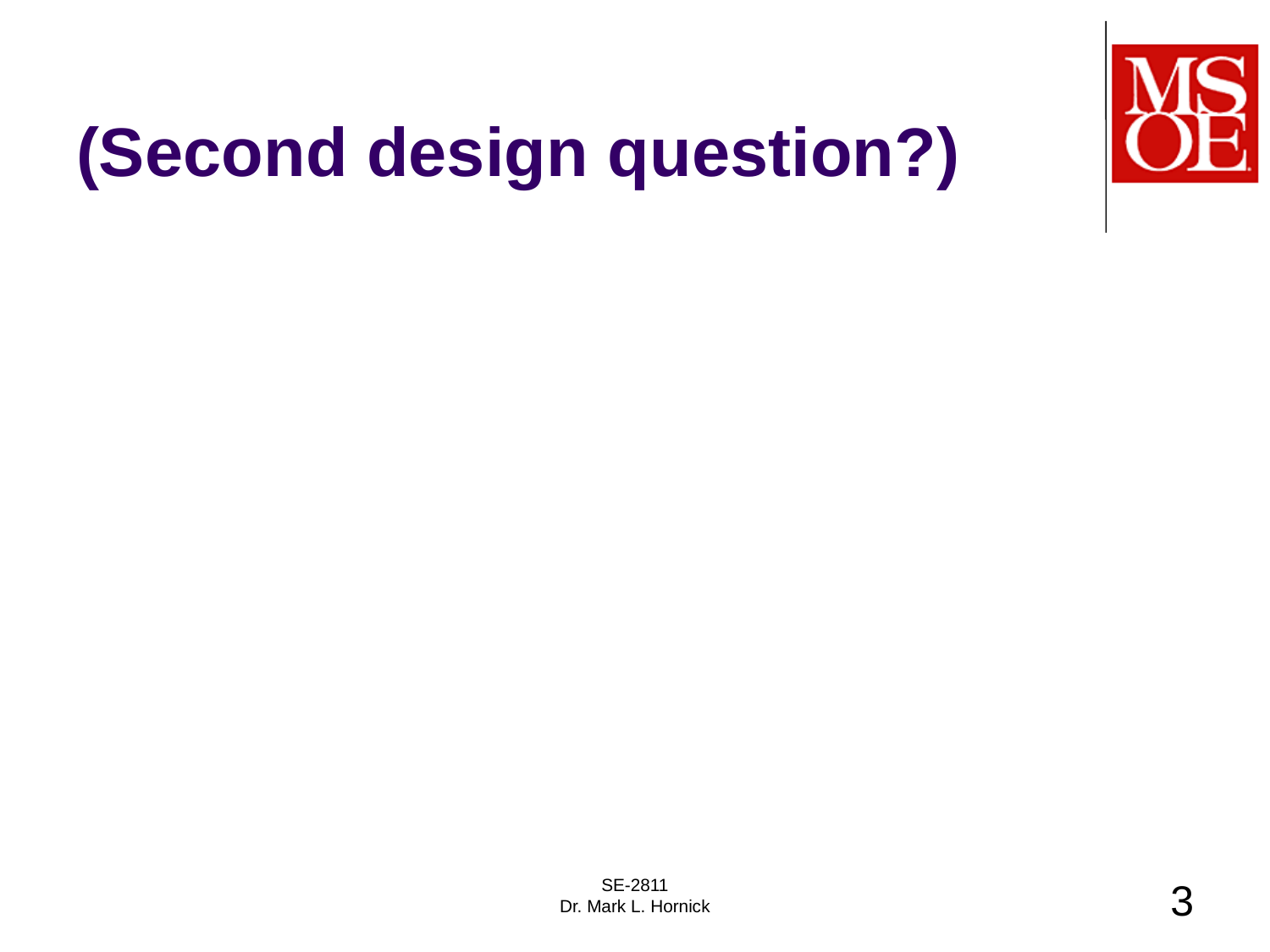

# (Second design question?)

SE-2811
Dr. Mark L. Hornick
3